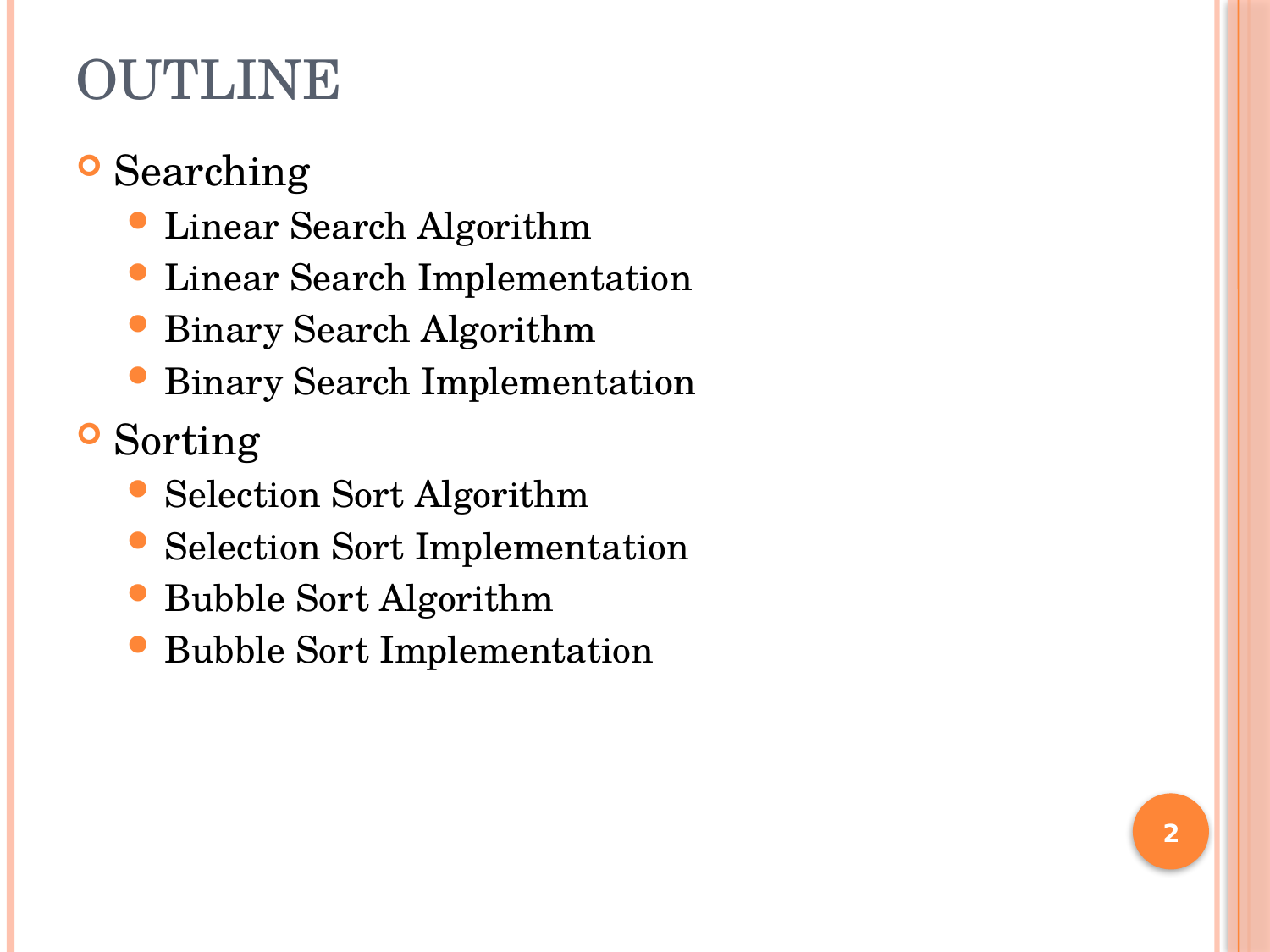

# Outline
Searching
Linear Search Algorithm
Linear Search Implementation
Binary Search Algorithm
Binary Search Implementation
Sorting
Selection Sort Algorithm
Selection Sort Implementation
Bubble Sort Algorithm
Bubble Sort Implementation
2